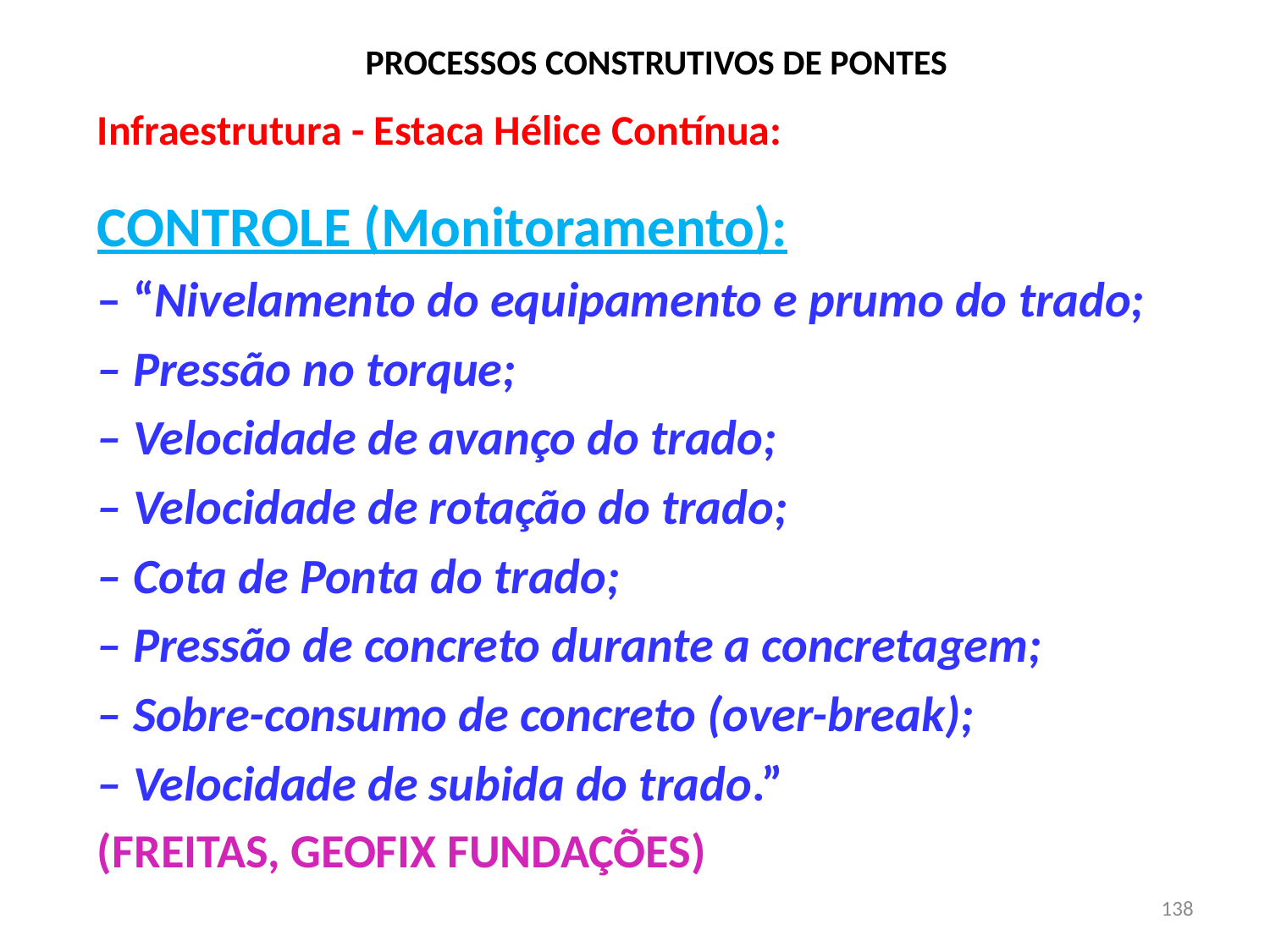

# PROCESSOS CONSTRUTIVOS DE PONTES
Infraestrutura - Estaca Hélice Contínua:

CONTROLE (Monitoramento):
– “Nivelamento do equipamento e prumo do trado;
– Pressão no torque;
– Velocidade de avanço do trado;
– Velocidade de rotação do trado;
– Cota de Ponta do trado;
– Pressão de concreto durante a concretagem;
– Sobre-consumo de concreto (over-break);
– Velocidade de subida do trado.”
(FREITAS, GEOFIX FUNDAÇÕES)
138